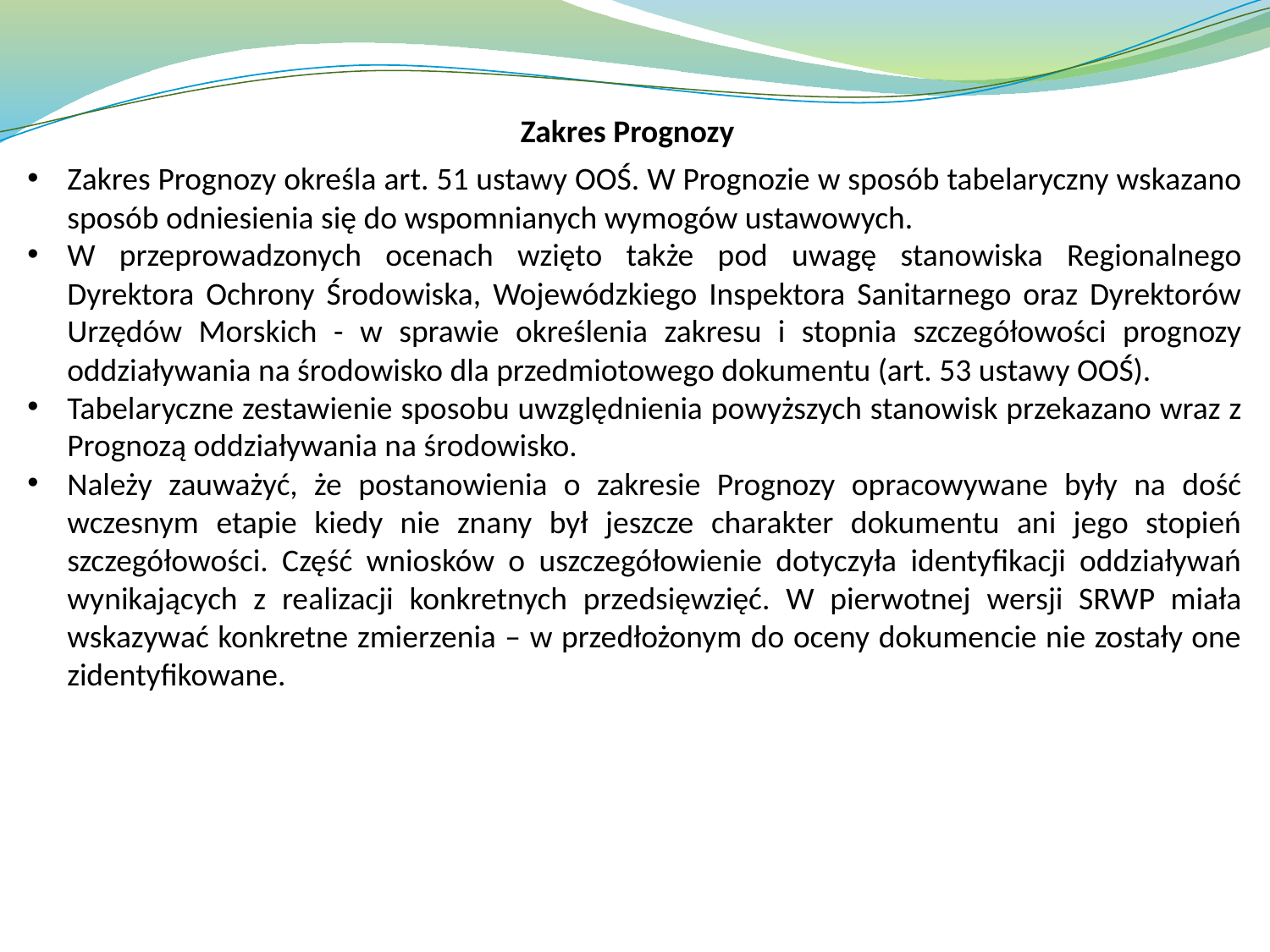

Zakres Prognozy
Zakres Prognozy określa art. 51 ustawy OOŚ. W Prognozie w sposób tabelaryczny wskazano sposób odniesienia się do wspomnianych wymogów ustawowych.
W przeprowadzonych ocenach wzięto także pod uwagę stanowiska Regionalnego Dyrektora Ochrony Środowiska, Wojewódzkiego Inspektora Sanitarnego oraz Dyrektorów Urzędów Morskich - w sprawie określenia zakresu i stopnia szczegółowości prognozy oddziaływania na środowisko dla przedmiotowego dokumentu (art. 53 ustawy OOŚ).
Tabelaryczne zestawienie sposobu uwzględnienia powyższych stanowisk przekazano wraz z Prognozą oddziaływania na środowisko.
Należy zauważyć, że postanowienia o zakresie Prognozy opracowywane były na dość wczesnym etapie kiedy nie znany był jeszcze charakter dokumentu ani jego stopień szczegółowości. Część wniosków o uszczegółowienie dotyczyła identyfikacji oddziaływań wynikających z realizacji konkretnych przedsięwzięć. W pierwotnej wersji SRWP miała wskazywać konkretne zmierzenia – w przedłożonym do oceny dokumencie nie zostały one zidentyfikowane.